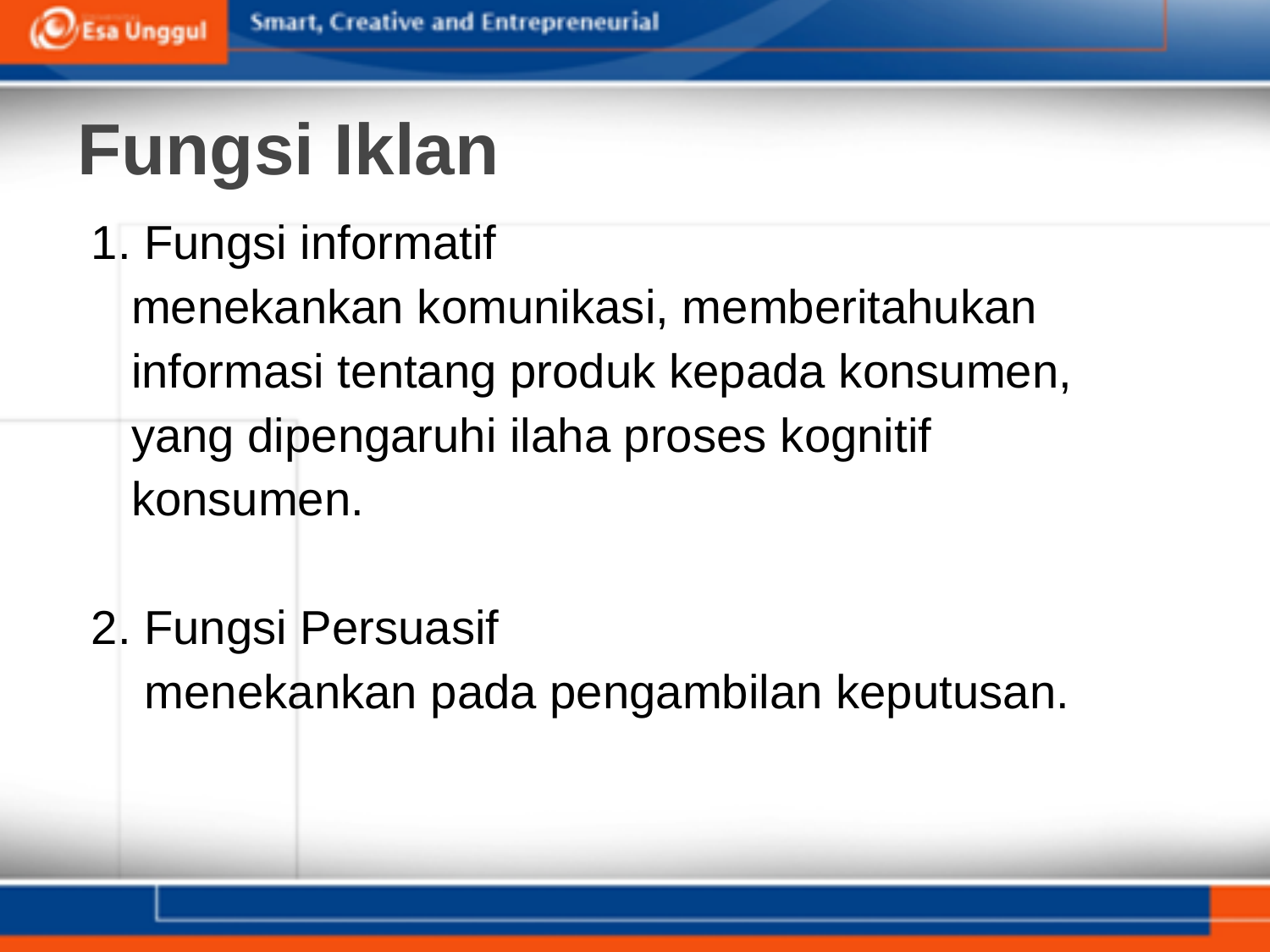

# Fungsi Iklan
1. Fungsi informatif
   menekankan komunikasi, memberitahukan
   informasi tentang produk kepada konsumen,
   yang dipengaruhi ilaha proses kognitif
   konsumen.

2. Fungsi Persuasif
    menekankan pada pengambilan keputusan.